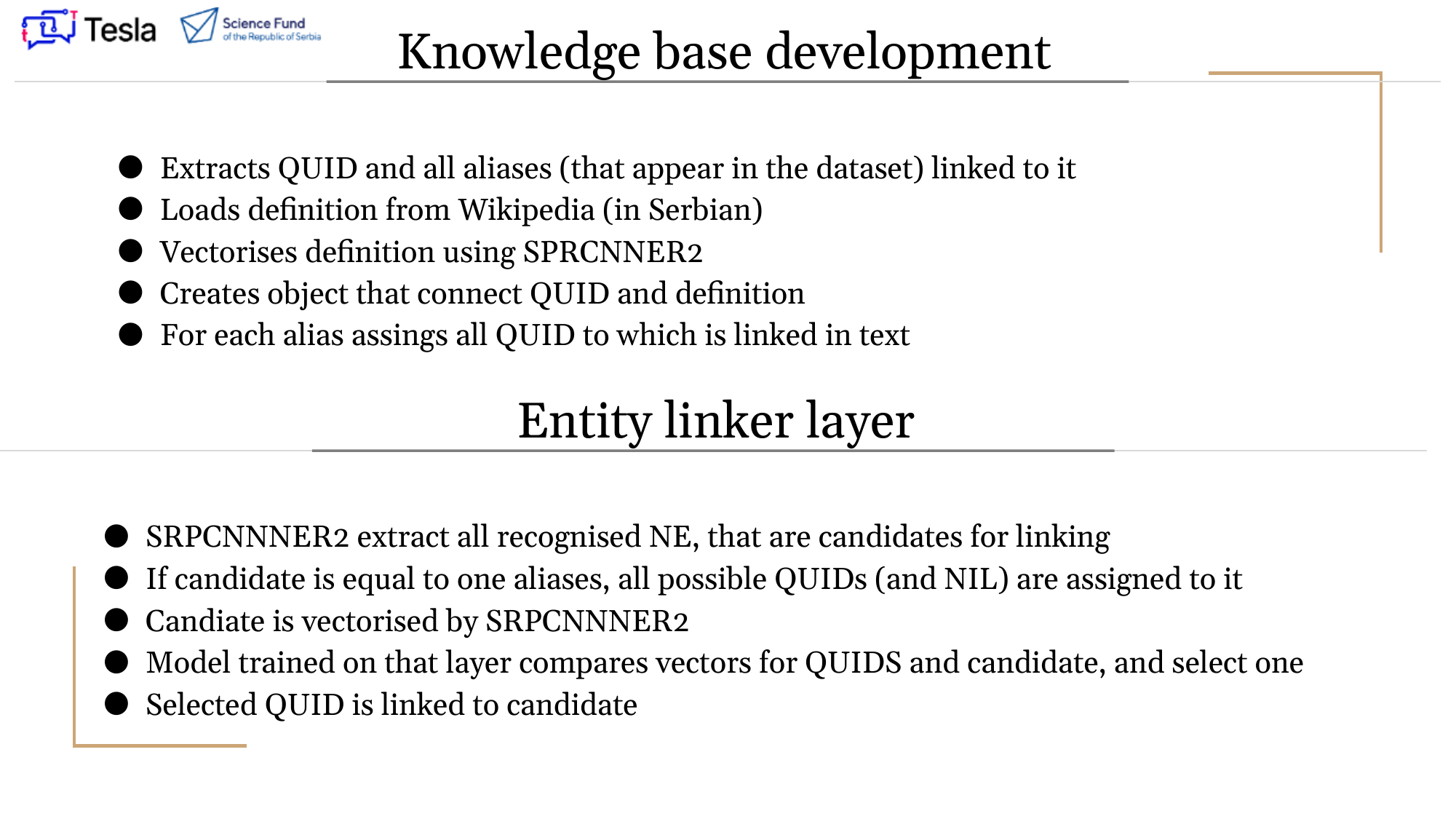

Knowledge base development

Extracts QUID and all aliases (that appear in the dataset) linked to it
Loads definition from Wikipedia (in Serbian)
Vectorises definition using SPRCNNER2
Creates object that connect QUID and definition
For each alias assings all QUID to which is linked in text
Entity linker layer

SRPCNNNER2 extract all recognised NE, that are candidates for linking
If candidate is equal to one aliases, all possible QUIDs (and NIL) are assigned to it
Candiate is vectorised by SRPCNNNER2
Model trained on that layer compares vectors for QUIDS and candidate, and select one
Selected QUID is linked to candidate